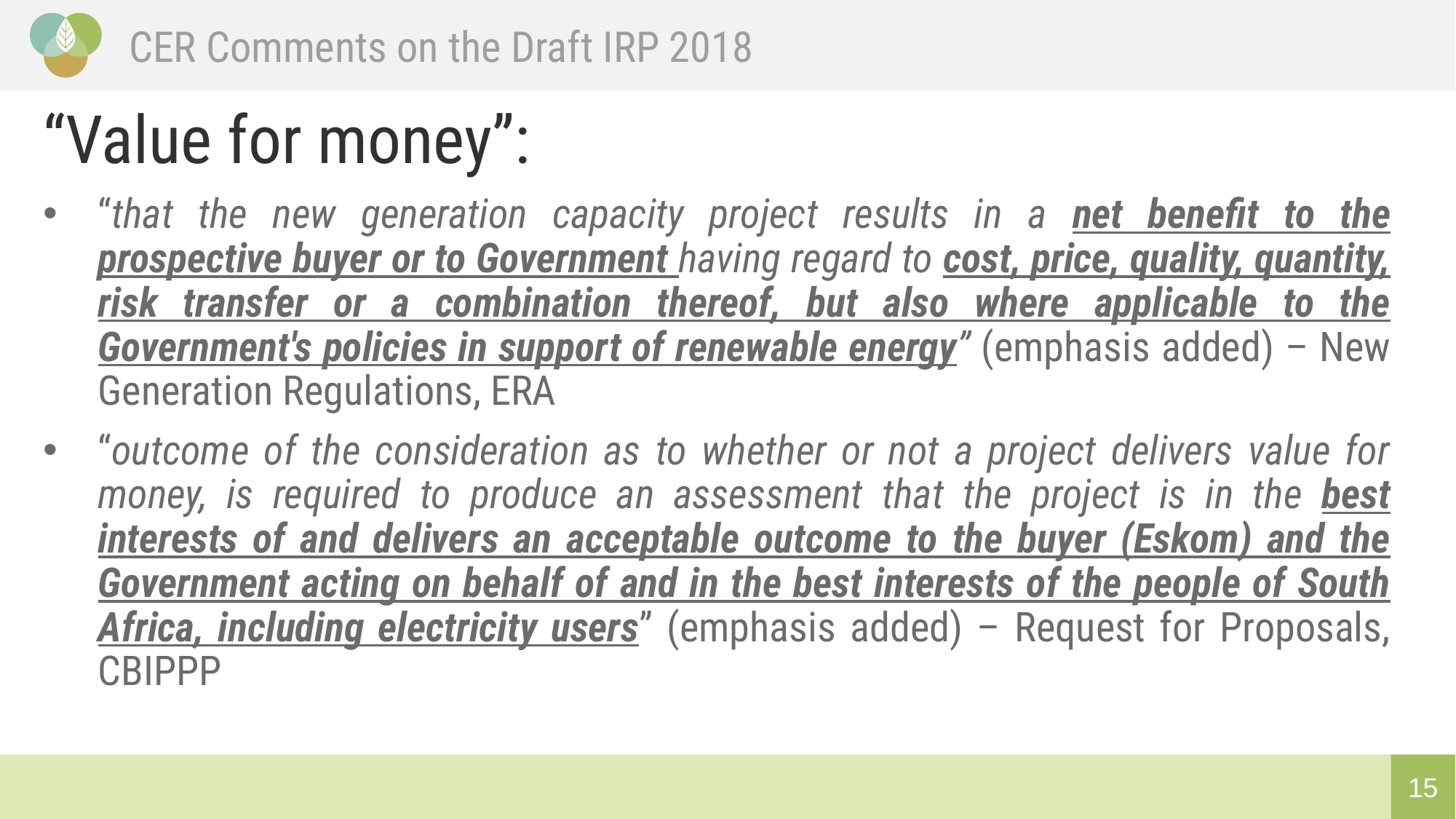

“Value for money”:
“that the new generation capacity project results in a net benefit to the prospective buyer or to Government having regard to cost, price, quality, quantity, risk transfer or a combination thereof, but also where applicable to the Government's policies in support of renewable energy” (emphasis added) – New Generation Regulations, ERA
“outcome of the consideration as to whether or not a project delivers value for money, is required to produce an assessment that the project is in the best interests of and delivers an acceptable outcome to the buyer (Eskom) and the Government acting on behalf of and in the best interests of the people of South Africa, including electricity users” (emphasis added) – Request for Proposals, CBIPPP
15